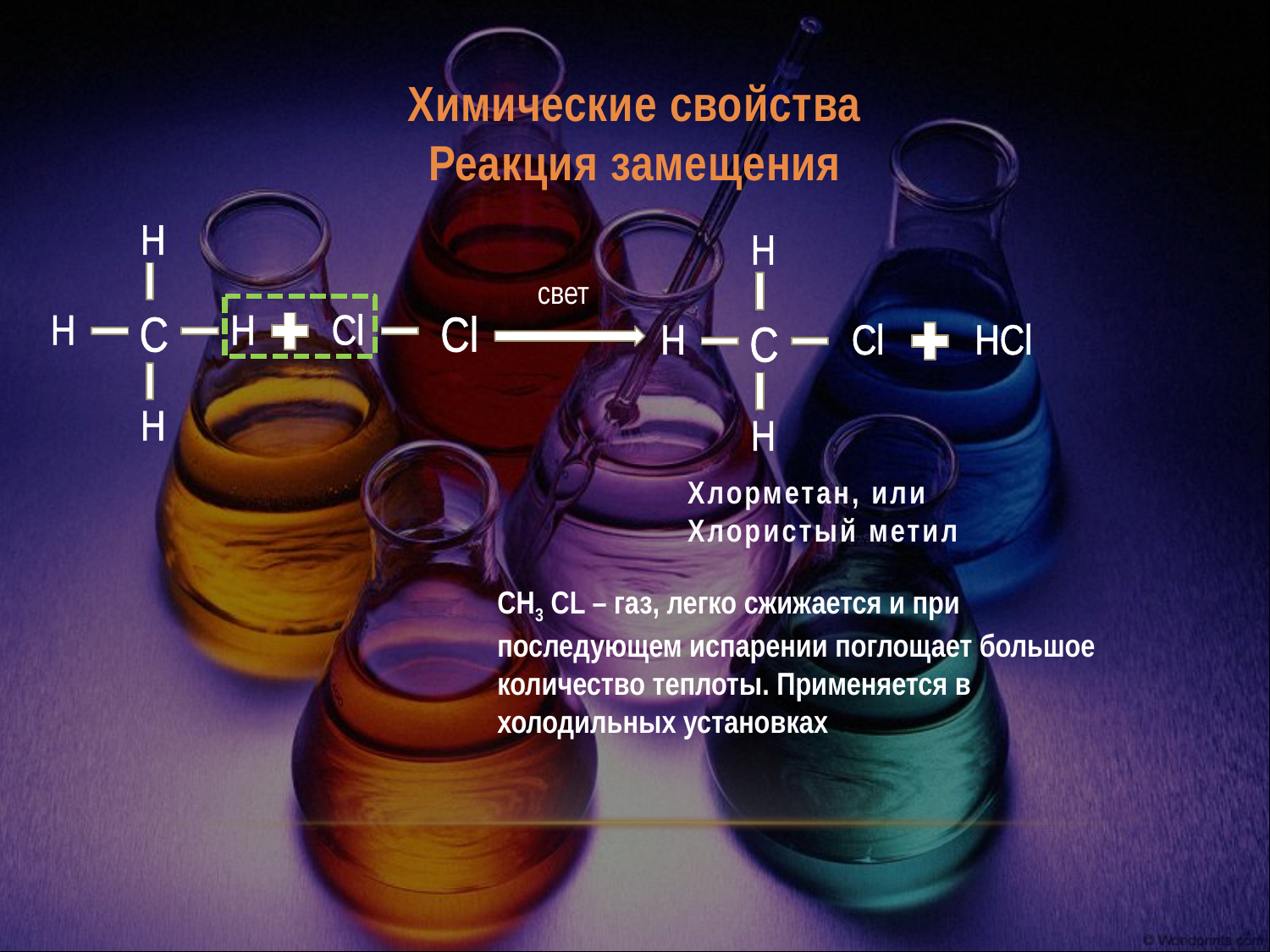

# Химические свойства Реакция замещения
H
H

свет

H
C
H

Cl
Cl

H
C
Cl
HCl

H
H
Хлорметан, или
Хлористый метил
СН3 CL – газ, легко сжижается и при последующем испарении поглощает большое количество теплоты. Применяется в холодильных установках